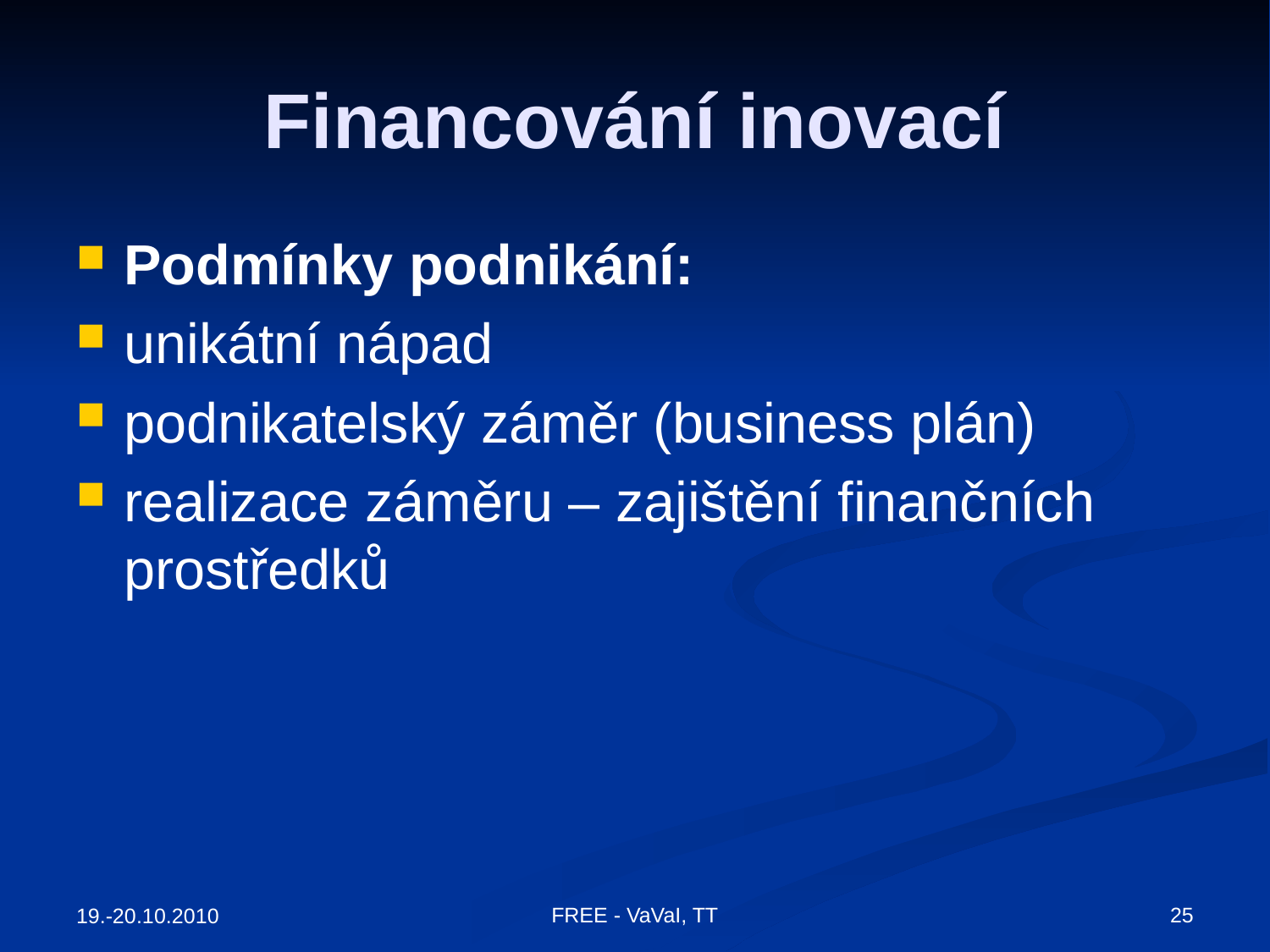

# Financování inovací
Podmínky podnikání:
unikátní nápad
podnikatelský záměr (business plán)
realizace záměru – zajištění finančních prostředků

FREE - VaVaI, TT
25
19.-20.10.2010